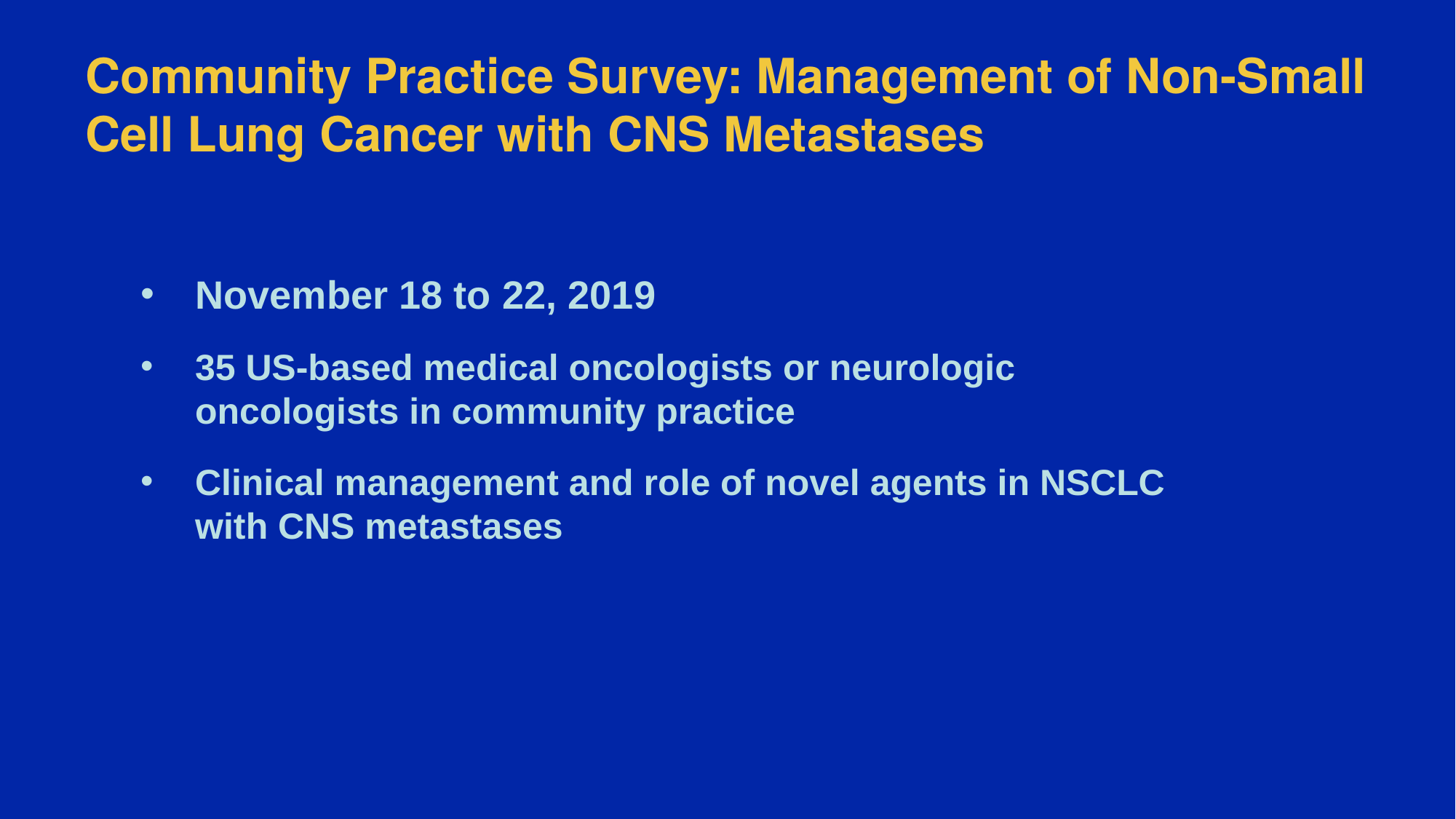

# Community Practice Survey: Management of Non-Small Cell Lung Cancer with CNS Metastases
November 18 to 22, 2019
35 US-based medical oncologists or neurologic oncologists in community practice
Clinical management and role of novel agents in NSCLC with CNS metastases